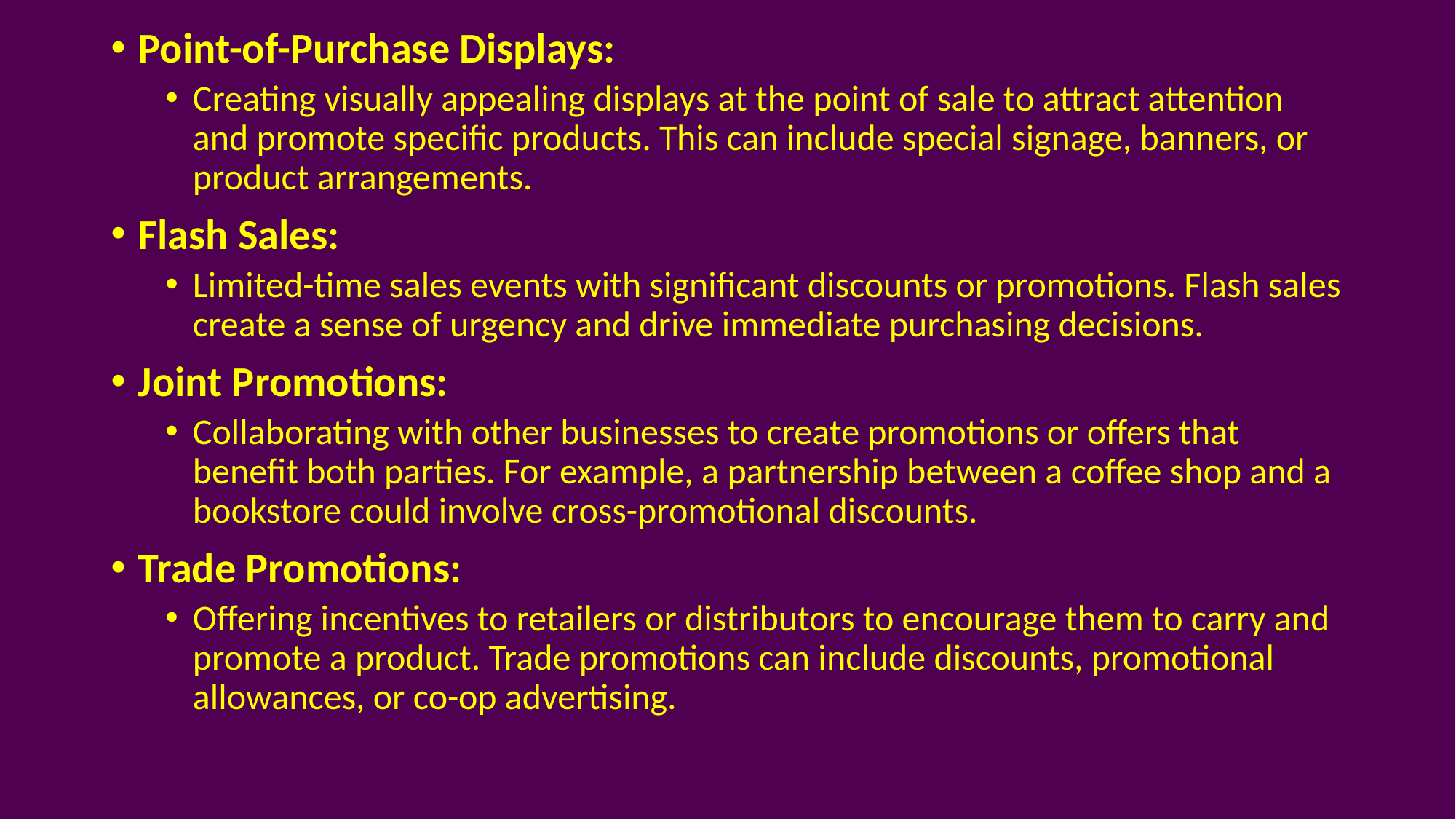

Point-of-Purchase Displays:
Creating visually appealing displays at the point of sale to attract attention and promote specific products. This can include special signage, banners, or product arrangements.
Flash Sales:
Limited-time sales events with significant discounts or promotions. Flash sales create a sense of urgency and drive immediate purchasing decisions.
Joint Promotions:
Collaborating with other businesses to create promotions or offers that benefit both parties. For example, a partnership between a coffee shop and a bookstore could involve cross-promotional discounts.
Trade Promotions:
Offering incentives to retailers or distributors to encourage them to carry and promote a product. Trade promotions can include discounts, promotional allowances, or co-op advertising.